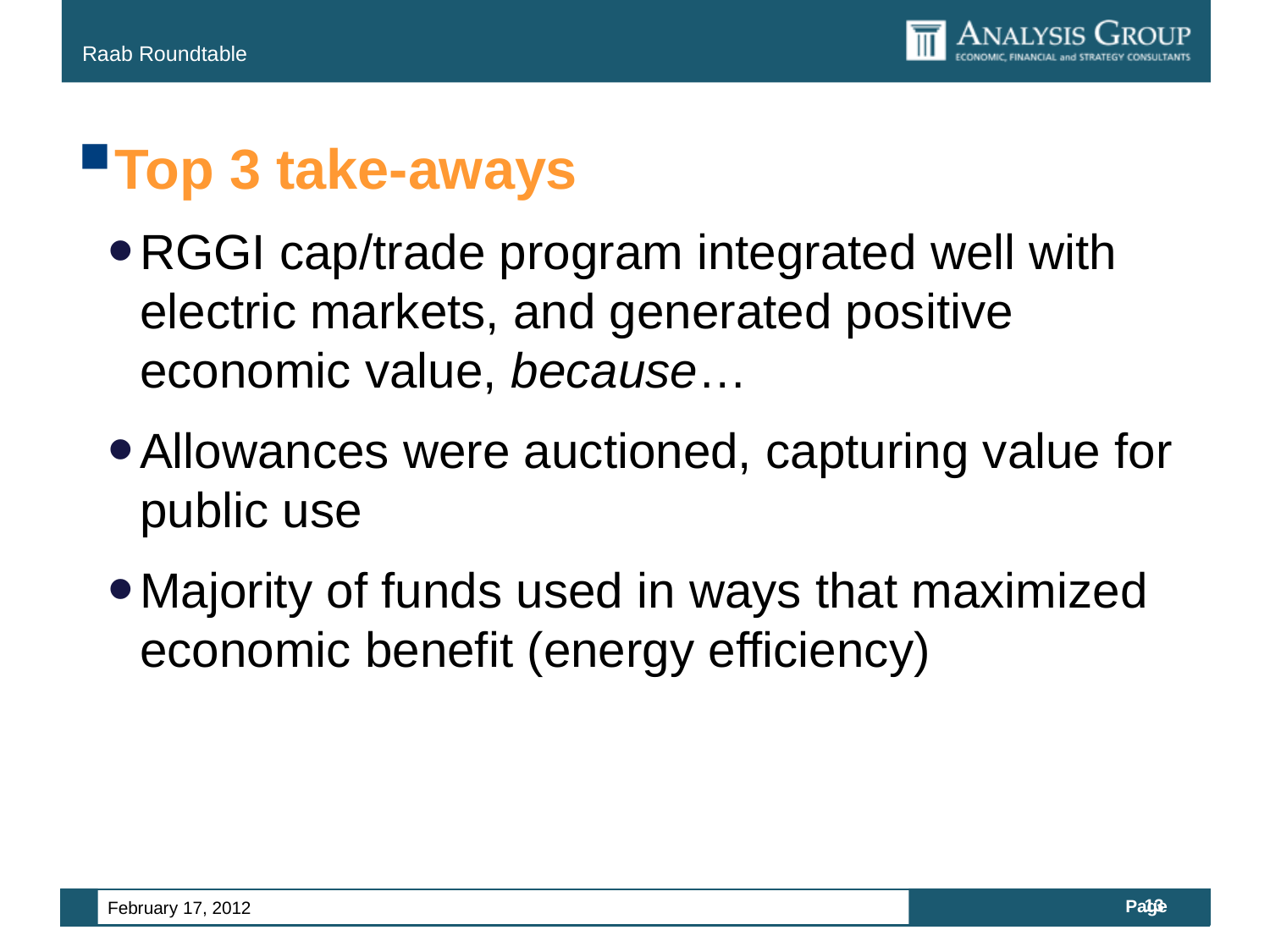

Top 3 take-aways
RGGI cap/trade program integrated well with electric markets, and generated positive economic value, because…
Allowances were auctioned, capturing value for public use
Majority of funds used in ways that maximized economic benefit (energy efficiency)